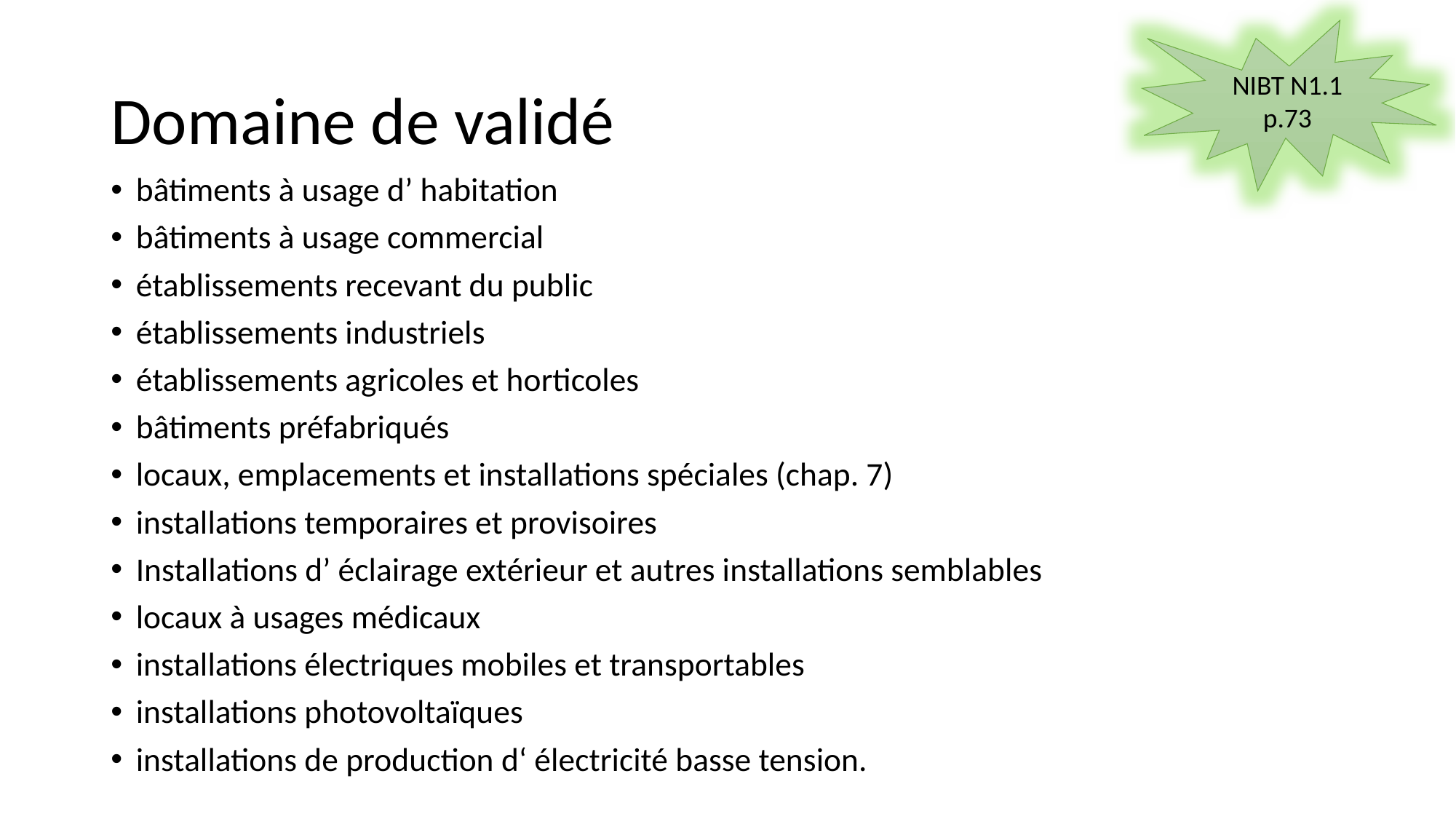

NIBT N1.1
p.73
# Domaine de validé
bâtiments à usage d’ habitation
bâtiments à usage commercial
établissements recevant du public
établissements industriels
établissements agricoles et horticoles
bâtiments préfabriqués
locaux, emplacements et installations spéciales (chap. 7)
installations temporaires et provisoires
Installations d’ éclairage extérieur et autres installations semblables
locaux à usages médicaux
installations électriques mobiles et transportables
installations photovoltaïques
installations de production d‘ électricité basse tension.